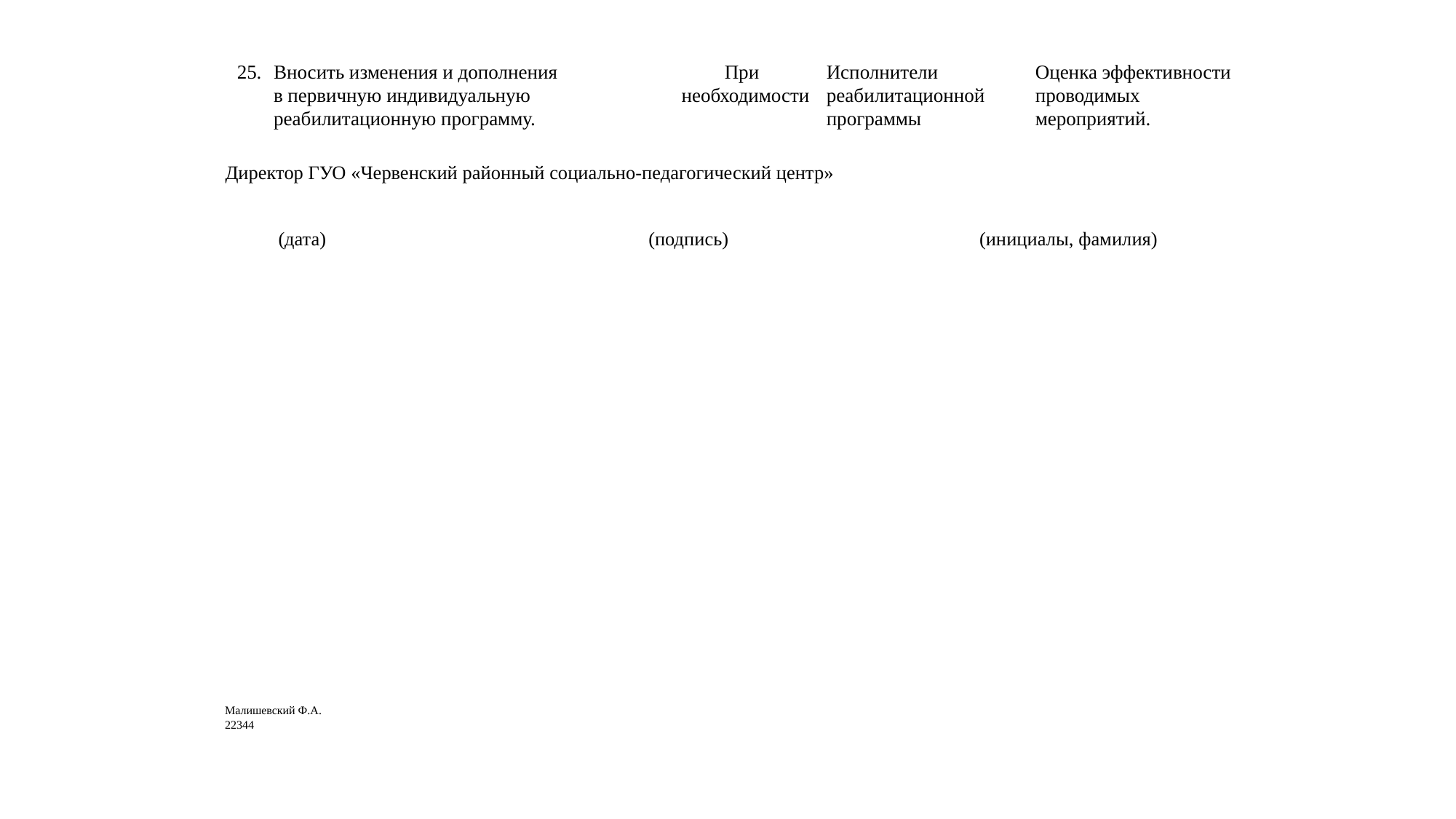

| 25. | Вносить изменения и дополнения | При | Исполнители | Оценка эффективности |
| --- | --- | --- | --- | --- |
|  | в первичную индивидуальную | необходимости | реабилитационной | проводимых |
|  | реабилитационную программу. |  | программы | мероприятий. |
Директор ГУО «Червенский районный социально-педагогический центр»
(дата)
(подпись)
(инициалы, фамилия)
Малишевский Ф.А. 22344